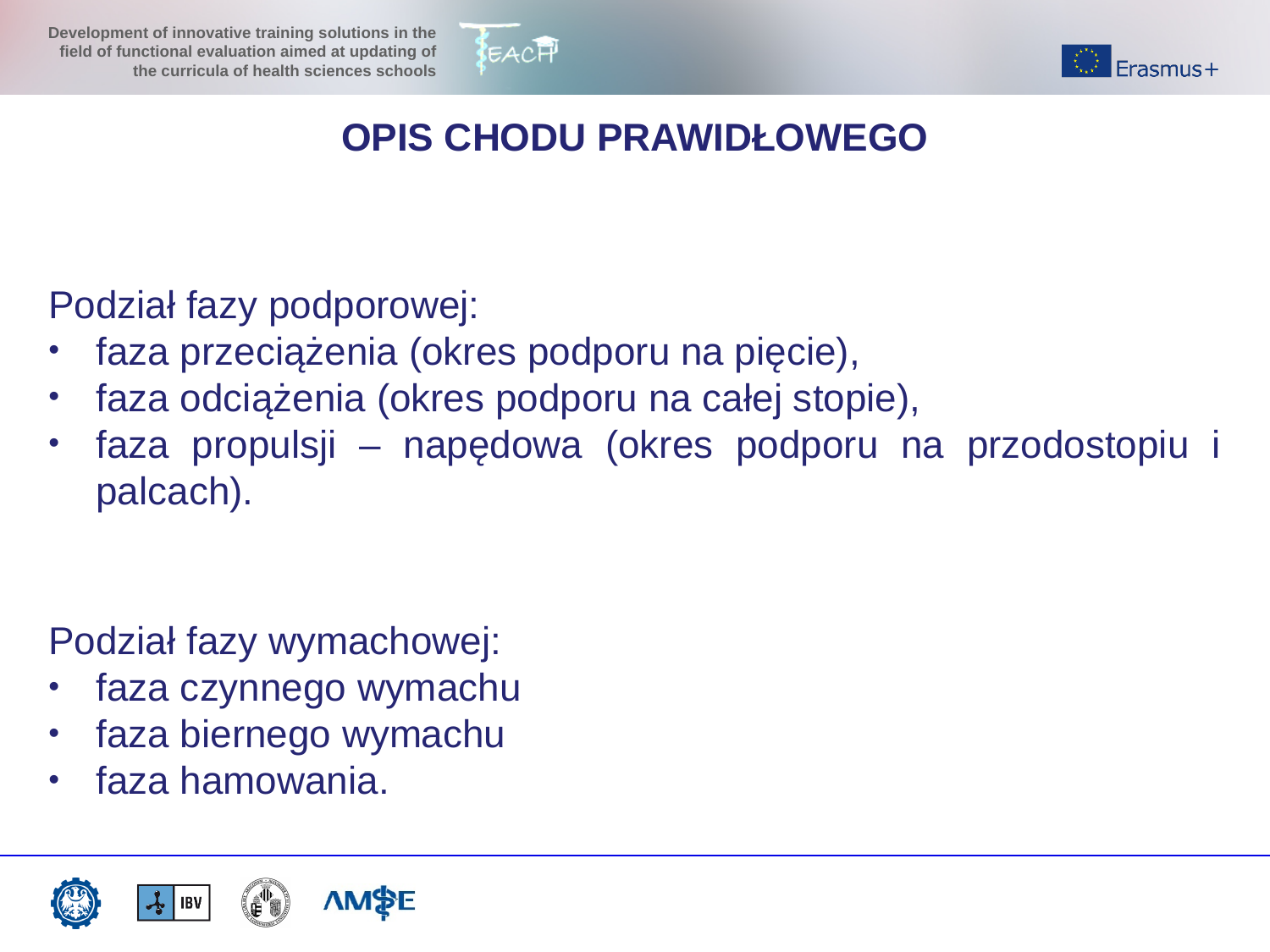

OPIS CHODU PRAWIDŁOWEGO
Podział fazy podporowej:
faza przeciążenia (okres podporu na pięcie),
faza odciążenia (okres podporu na całej stopie),
faza propulsji – napędowa (okres podporu na przodostopiu i palcach).
Podział fazy wymachowej:
faza czynnego wymachu
faza biernego wymachu
faza hamowania.